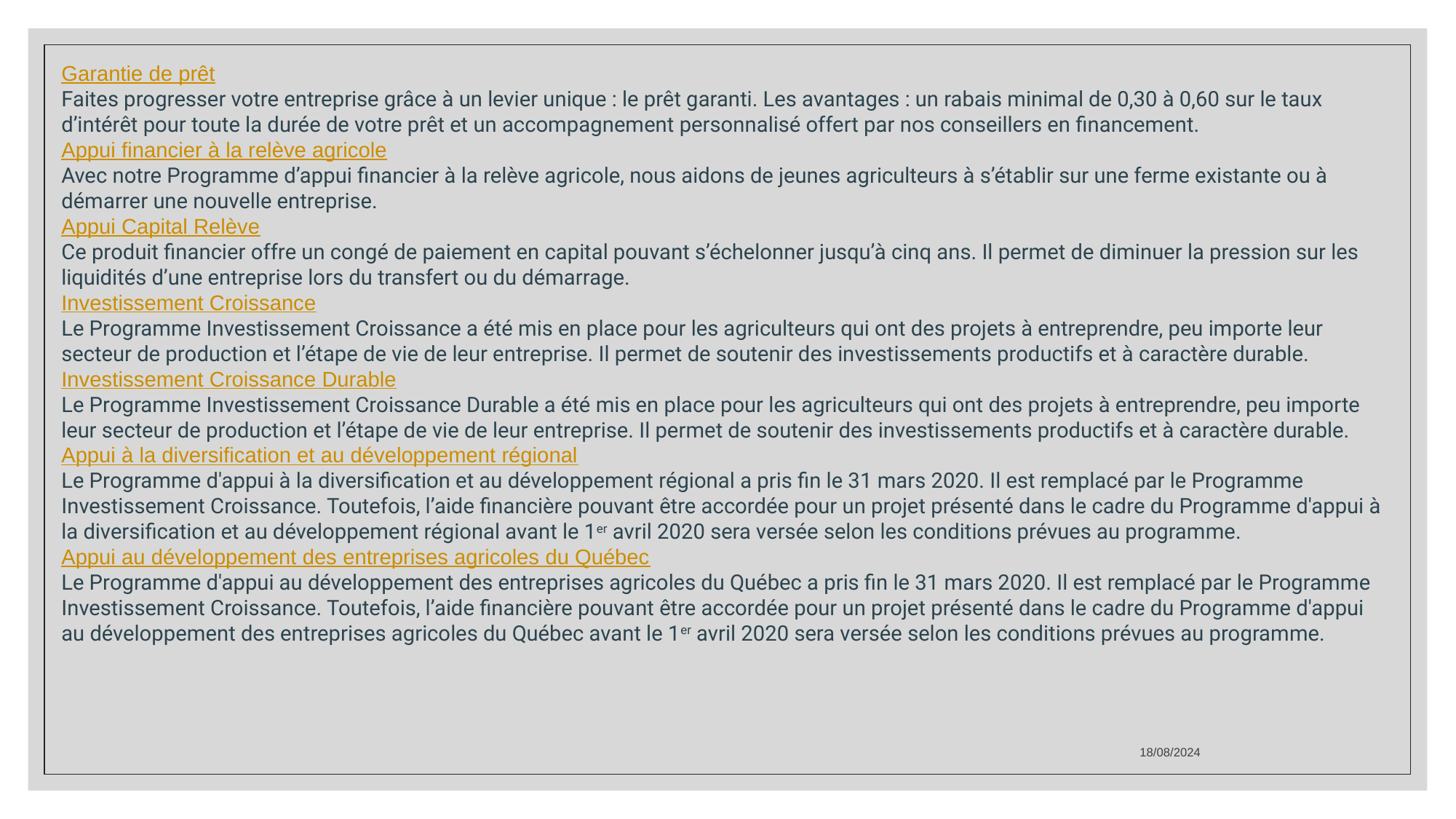

Garantie de prêt
Faites progresser votre entreprise grâce à un levier unique : le prêt garanti. Les avantages : un rabais minimal de 0,30 à 0,60 sur le taux d’intérêt pour toute la durée de votre prêt et un accompagnement personnalisé offert par nos conseillers en financement.
Appui financier à la relève agricole
Avec notre Programme d’appui financier à la relève agricole, nous aidons de jeunes agriculteurs à s’établir sur une ferme existante ou à démarrer une nouvelle entreprise.
Appui Capital Relève
Ce produit financier offre un congé de paiement en capital pouvant s’échelonner jusqu’à cinq ans. Il permet de diminuer la pression sur les liquidités d’une entreprise lors du transfert ou du démarrage.
Investissement Croissance
Le Programme Investissement Croissance a été mis en place pour les agriculteurs qui ont des projets à entreprendre, peu importe leur secteur de production et l’étape de vie de leur entreprise. Il permet de soutenir des investissements productifs et à caractère durable.
Investissement Croissance Durable
Le Programme Investissement Croissance Durable a été mis en place pour les agriculteurs qui ont des projets à entreprendre, peu importe leur secteur de production et l’étape de vie de leur entreprise. Il permet de soutenir des investissements productifs et à caractère durable.
Appui à la diversification et au développement régional
Le Programme d'appui à la diversification et au développement régional a pris fin le 31 mars 2020. Il est remplacé par le Programme Investissement Croissance. Toutefois, l’aide financière pouvant être accordée pour un projet présenté dans le cadre du Programme d'appui à la diversification et au développement régional avant le 1er avril 2020 sera versée selon les conditions prévues au programme.
Appui au développement des entreprises agricoles du Québec
Le Programme d'appui au développement des entreprises agricoles du Québec a pris fin le 31 mars 2020. Il est remplacé par le Programme Investissement Croissance. Toutefois, l’aide financière pouvant être accordée pour un projet présenté dans le cadre du Programme d'appui au développement des entreprises agricoles du Québec avant le 1er avril 2020 sera versée selon les conditions prévues au programme.
18/08/2024